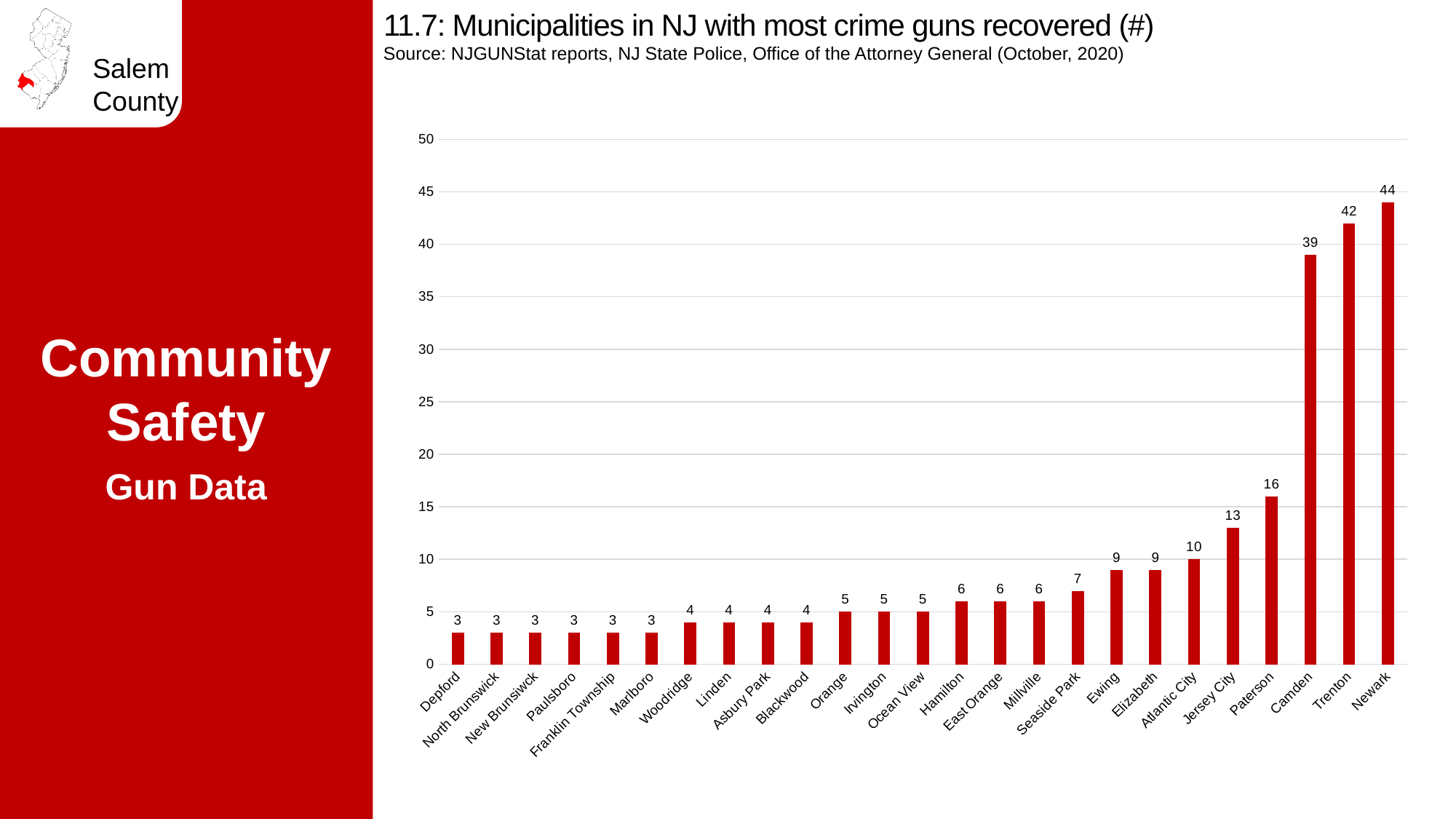

11.7: Municipalities in NJ with most crime guns recovered (#)
Source: NJGUNStat reports, NJ State Police, Office of the Attorney General (October, 2020)

### Chart

| Category | Crime guns recovered |
|---|---|
| Depford | 3.0 |
| North Brunswick | 3.0 |
| New Brunsiwck | 3.0 |
| Paulsboro | 3.0 |
| Franklin Township | 3.0 |
| Marlboro | 3.0 |
| Woodridge | 4.0 |
| Linden | 4.0 |
| Asbury Park | 4.0 |
| Blackwood | 4.0 |
| Orange | 5.0 |
| Irvington | 5.0 |
| Ocean View | 5.0 |
| Hamilton | 6.0 |
| East Orange | 6.0 |
| Millville | 6.0 |
| Seaside Park | 7.0 |
| Ewing | 9.0 |
| Elizabeth | 9.0 |
| Atlantic City | 10.0 |
| Jersey City | 13.0 |
| Paterson | 16.0 |
| Camden | 39.0 |
| Trenton | 42.0 |
| Newark | 44.0 |
Community Safety
Gun Data